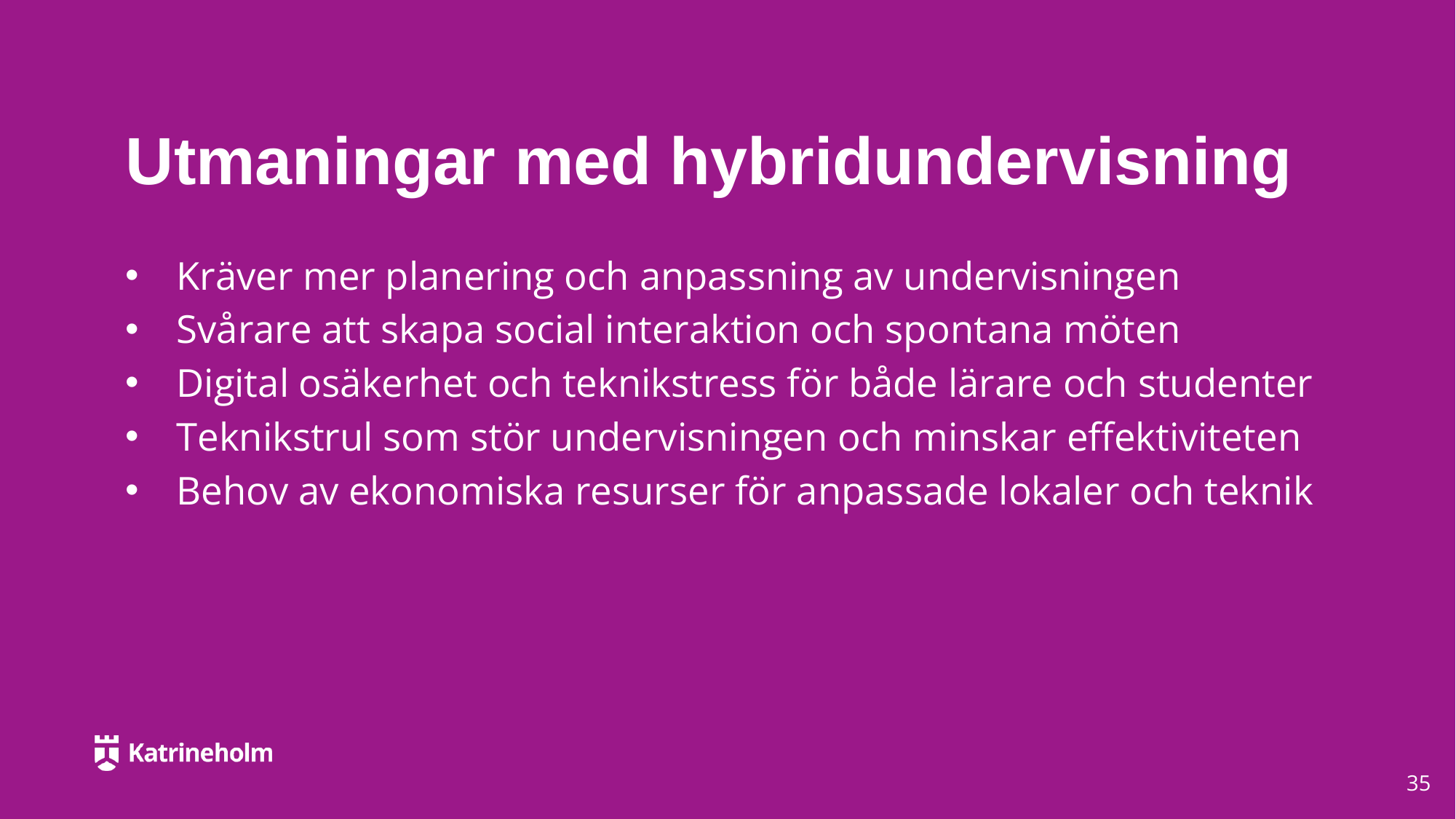

# Utmaningar med hybridundervisning
Kräver mer planering och anpassning av undervisningen
Svårare att skapa social interaktion och spontana möten
Digital osäkerhet och teknikstress för både lärare och studenter
Teknikstrul som stör undervisningen och minskar effektiviteten
Behov av ekonomiska resurser för anpassade lokaler och teknik

35